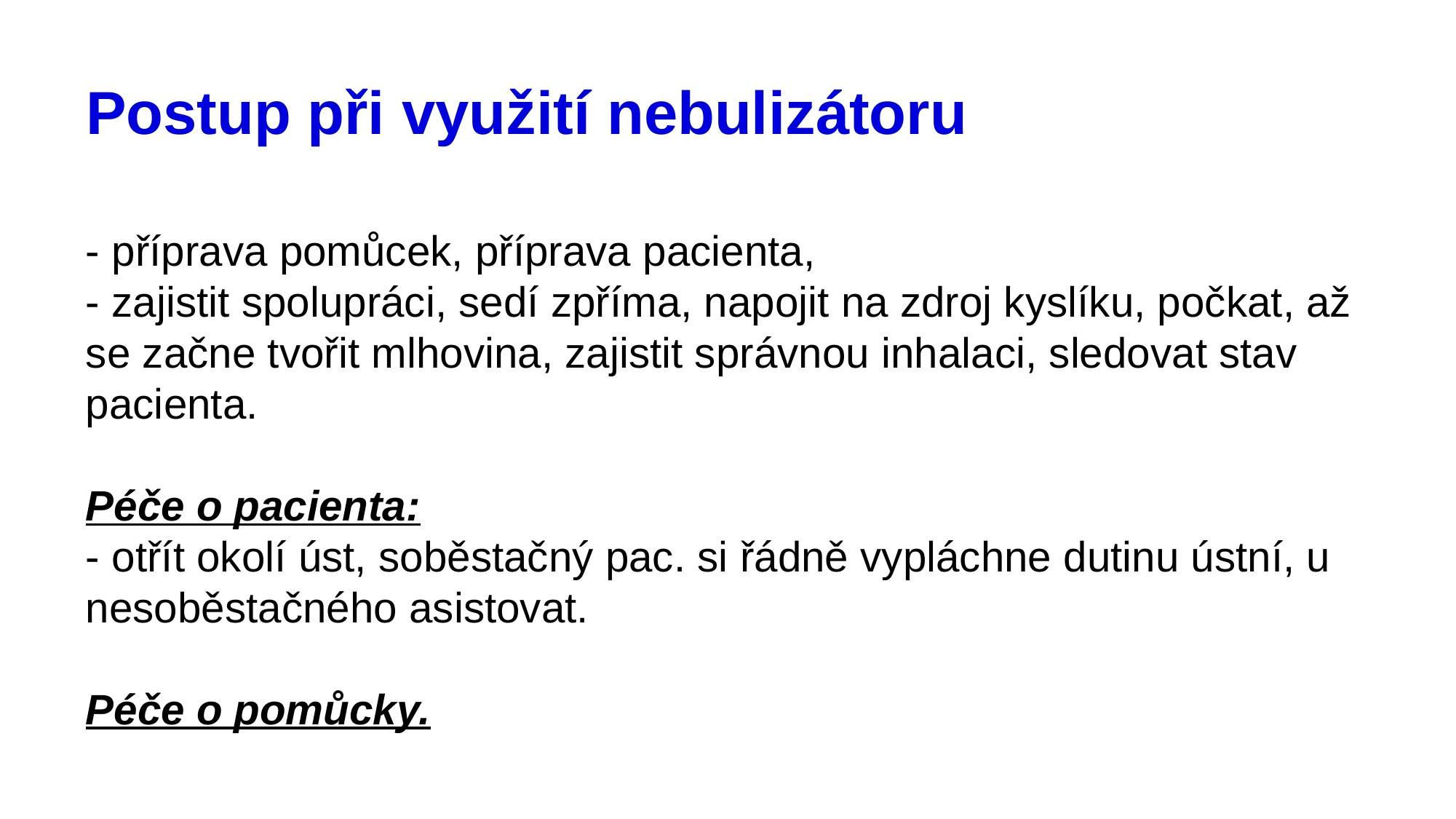

# Postup při využití nebulizátoru
- příprava pomůcek, příprava pacienta,
- zajistit spolupráci, sedí zpříma, napojit na zdroj kyslíku, počkat, až se začne tvořit mlhovina, zajistit správnou inhalaci, sledovat stav pacienta.

Péče o pacienta:
- otřít okolí úst, soběstačný pac. si řádně vypláchne dutinu ústní, u nesoběstačného asistovat.

Péče o pomůcky.